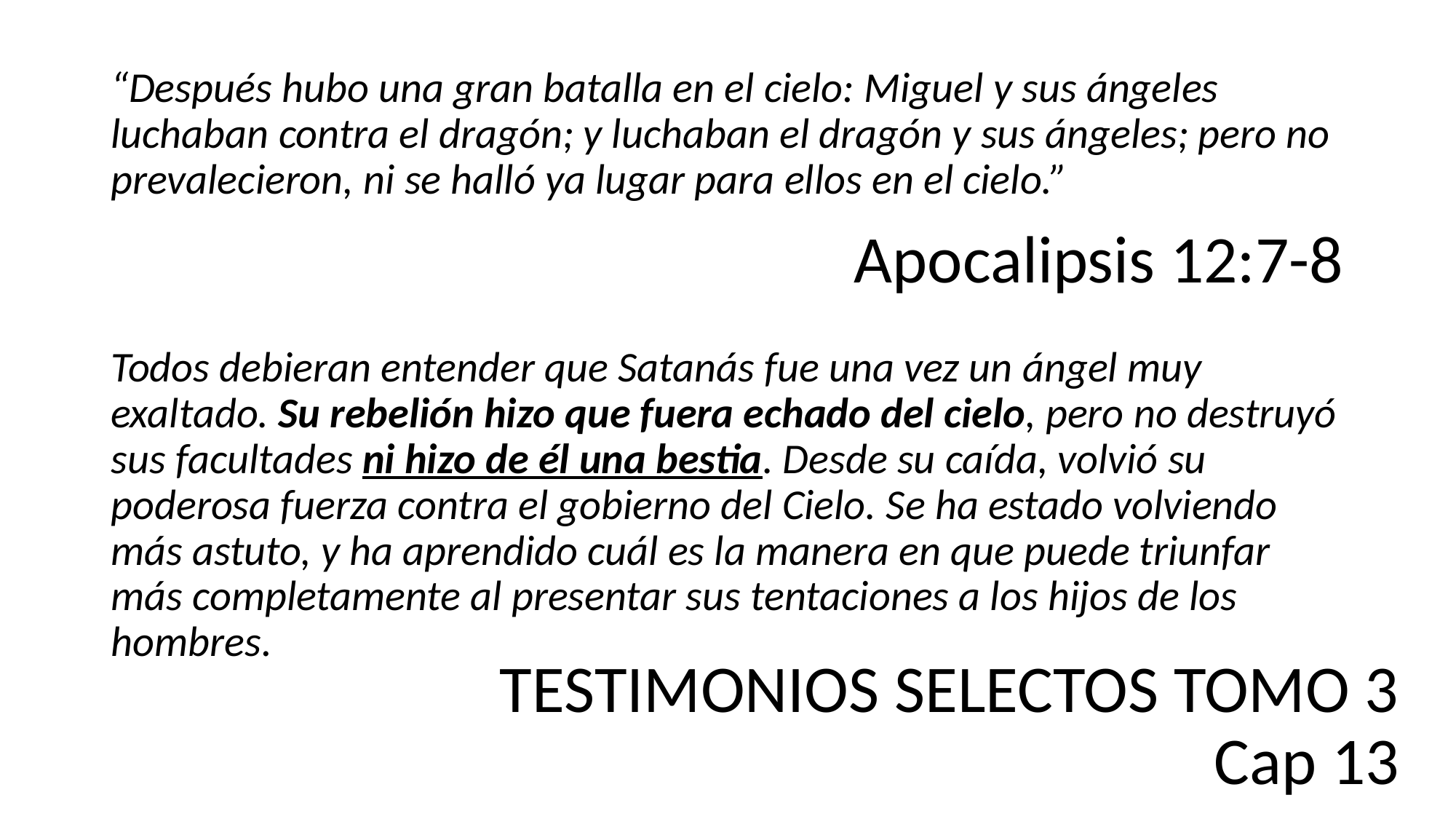

“Después hubo una gran batalla en el cielo: Miguel y sus ángeles luchaban contra el dragón; y luchaban el dragón y sus ángeles; pero no prevalecieron, ni se halló ya lugar para ellos en el cielo.”

# Apocalipsis 12:7-8
Todos debieran entender que Satanás fue una vez un ángel muy exaltado. Su rebelión hizo que fuera echado del cielo, pero no destruyó sus facultades ni hizo de él una bestia. Desde su caída, volvió su poderosa fuerza contra el gobierno del Cielo. Se ha estado volviendo más astuto, y ha aprendido cuál es la manera en que puede triunfar más completamente al presentar sus tentaciones a los hijos de los hombres.

TESTIMONIOS SELECTOS TOMO 3
Cap 13